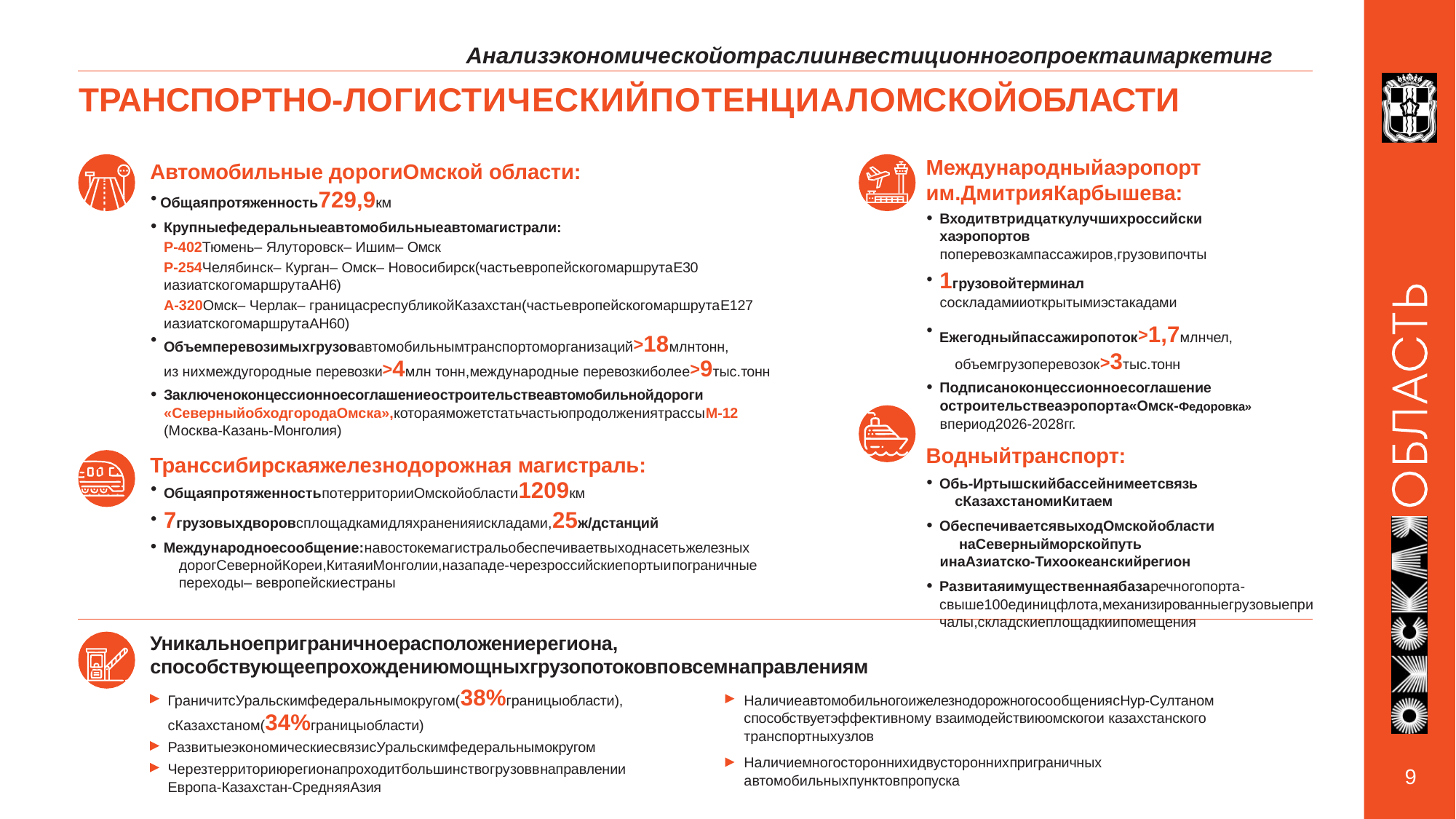

Анализэкономическойотраслиинвестиционногопроектаимаркетинг

# ТРАНСПОРТНО-ЛОГИСТИЧЕСКИЙПОТЕНЦИАЛОМСКОЙОБЛАСТИ

Международныйаэропорт им.ДмитрияКарбышева:
Входитвтридцаткулучшихроссийскихаэропортов
поперевозкампассажиров,грузовипочты
1грузовойтерминал
соскладамииоткрытымиэстакадами
Ежегодныйпассажиропоток>1,7млнчел, 	объемгрузоперевозок>3тыс.тонн
Подписаноконцессионноесоглашение
остроительствеаэропорта«Омск-Федоровка»
впериод2026-2028гг.
Водныйтранспорт:
Обь-Иртышскийбассейнимеетсвязь 	сКазахстаномиКитаем
ОбеспечиваетсявыходОмскойобласти 	наСеверныйморскойпуть
инаАзиатско-Тихоокеанскийрегион
Развитаяимущественнаябазаречногопорта- 	свыше100единицфлота,механизированныегрузовыепричалы,складскиеплощадкиипомещения

Автомобильные дорогиОмской области:
Общаяпротяженность729,9км
Крупныефедеральныеавтомобильныеавтомагистрали:
Р-402Тюмень–Ялуторовск–Ишим–Омск
Р-254Челябинск–Курган–Омск–Новосибирск(частьевропейскогомаршрутаE30 иазиатскогомаршрутаAH6)
А-320Омск–Черлак–границасреспубликойКазахстан(частьевропейскогомаршрутаE127 иазиатскогомаршрутаAH60)
Объемперевозимыхгрузовавтомобильнымтранспортоморганизаций>18млнтонн,
из нихмеждугородные перевозки>4млн тонн,международные перевозкиболее>9тыс.тонн
Заключеноконцессионноесоглашениеостроительствеавтомобильнойдороги
«СеверныйобходгородаОмска»,котораяможетстатьчастьюпродолжениятрассыМ-12
(Москва-Казань-Монголия)

Транссибирскаяжелезнодорожная магистраль:
ОбщаяпротяженностьпотерриторииОмскойобласти1209км
7грузовыхдворовсплощадкамидляхраненияискладами,25ж/дстанций
Международноесообщение:навостокемагистральобеспечиваетвыходнасетьжелезных 	дорогСевернойКореи,КитаяиМонголии,назападе-черезроссийскиепортыипограничные 	переходы–вевропейскиестраны

Уникальноеприграничноерасположениерегиона,
способствующеепрохождениюмощныхгрузопотоковповсемнаправлениям

ГраничитсУральскимфедеральнымокругом(38%границыобласти), сКазахстаном(34%границыобласти)
РазвитыеэкономическиесвязисУральскимфедеральнымокругом
Черезтерриториюрегионапроходитбольшинствогрузоввнаправлении Европа-Казахстан-СредняяАзия
НаличиеавтомобильногоижелезнодорожногосообщениясНур-Султаном способствуетэффективному взаимодействиюомскогои казахстанского транспортныхузлов
Наличиемногостороннихидвустороннихприграничных автомобильныхпунктовпропуска

9